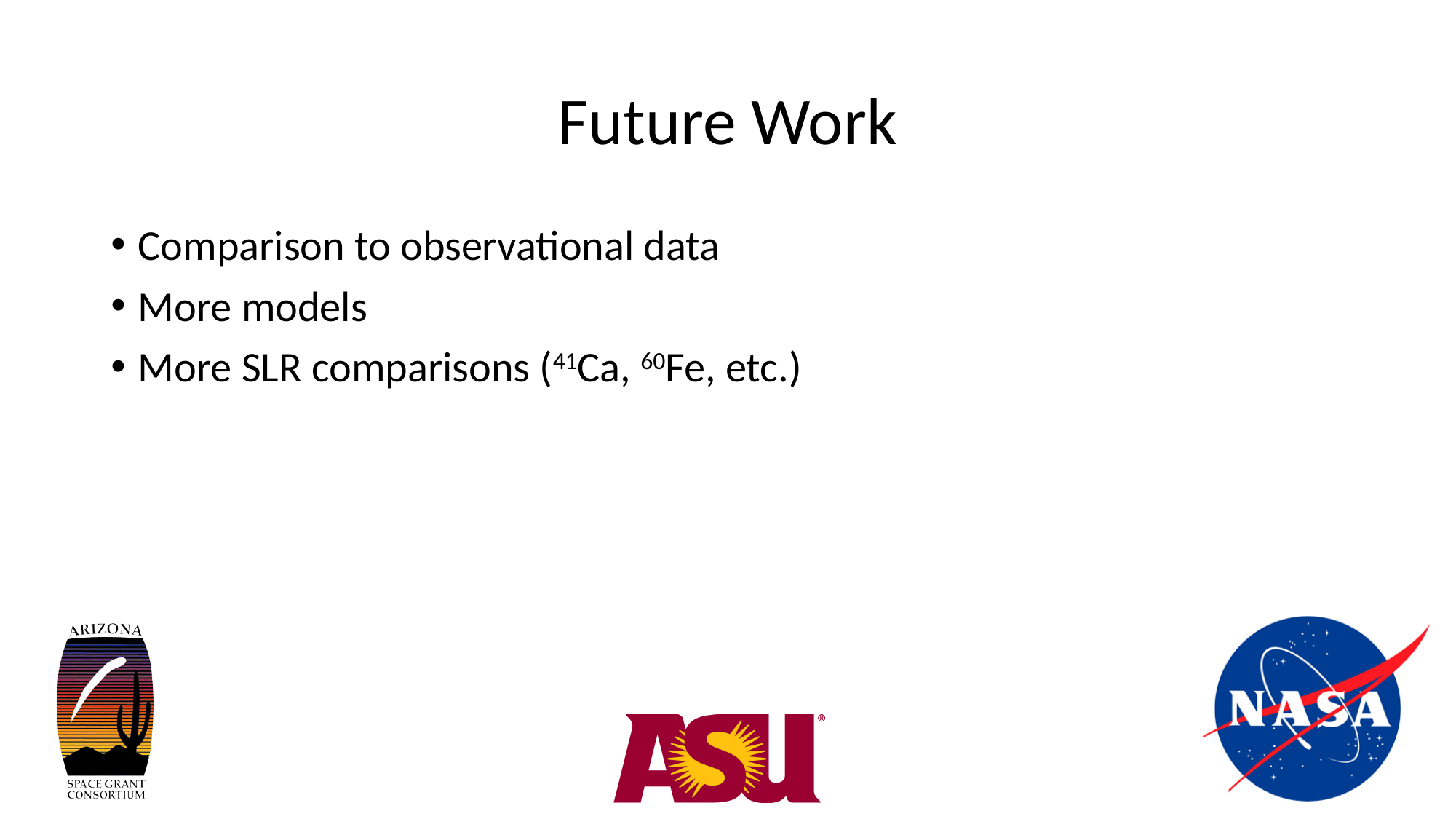

# Future Work
Comparison to observational data
More models
More SLR comparisons (41Ca, 60Fe, etc.)